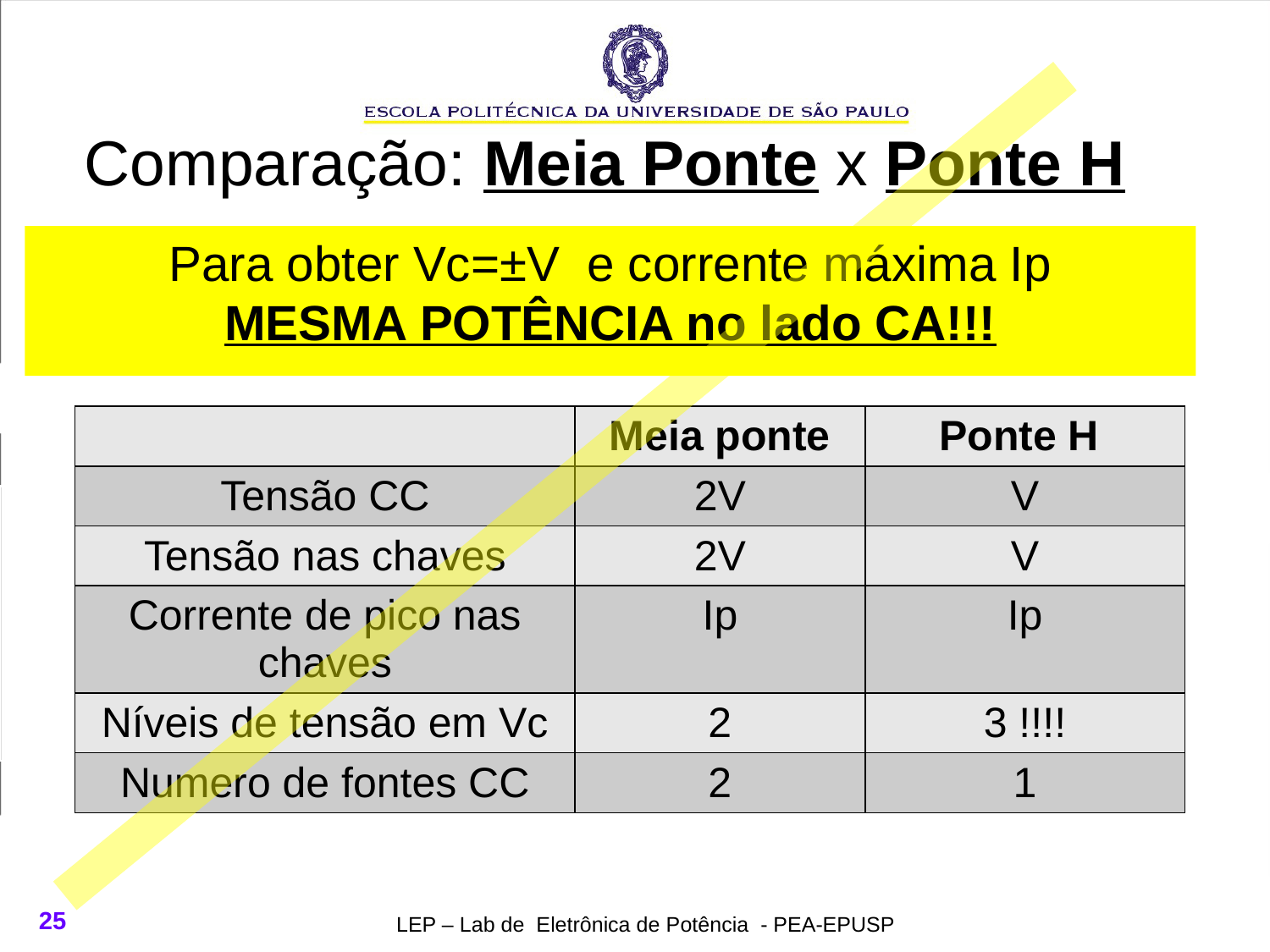

Comparação: Meia Ponte x Ponte H
Para obter Vc=±V  e corrente máxima Ip
MESMA POTÊNCIA no lado CA!!!
|  | Meia ponte | Ponte H |
| --- | --- | --- |
| Tensão CC | 2V | V |
| Tensão nas chaves | 2V | V |
| Corrente de pico nas chaves | Ip | Ip |
| Níveis de tensão em Vc | 2 | 3 !!!! |
| Numero de fontes CC | 2 | 1 |

25
LEP – Lab de  Eletrônica de Potência  - PEA-EPUSP